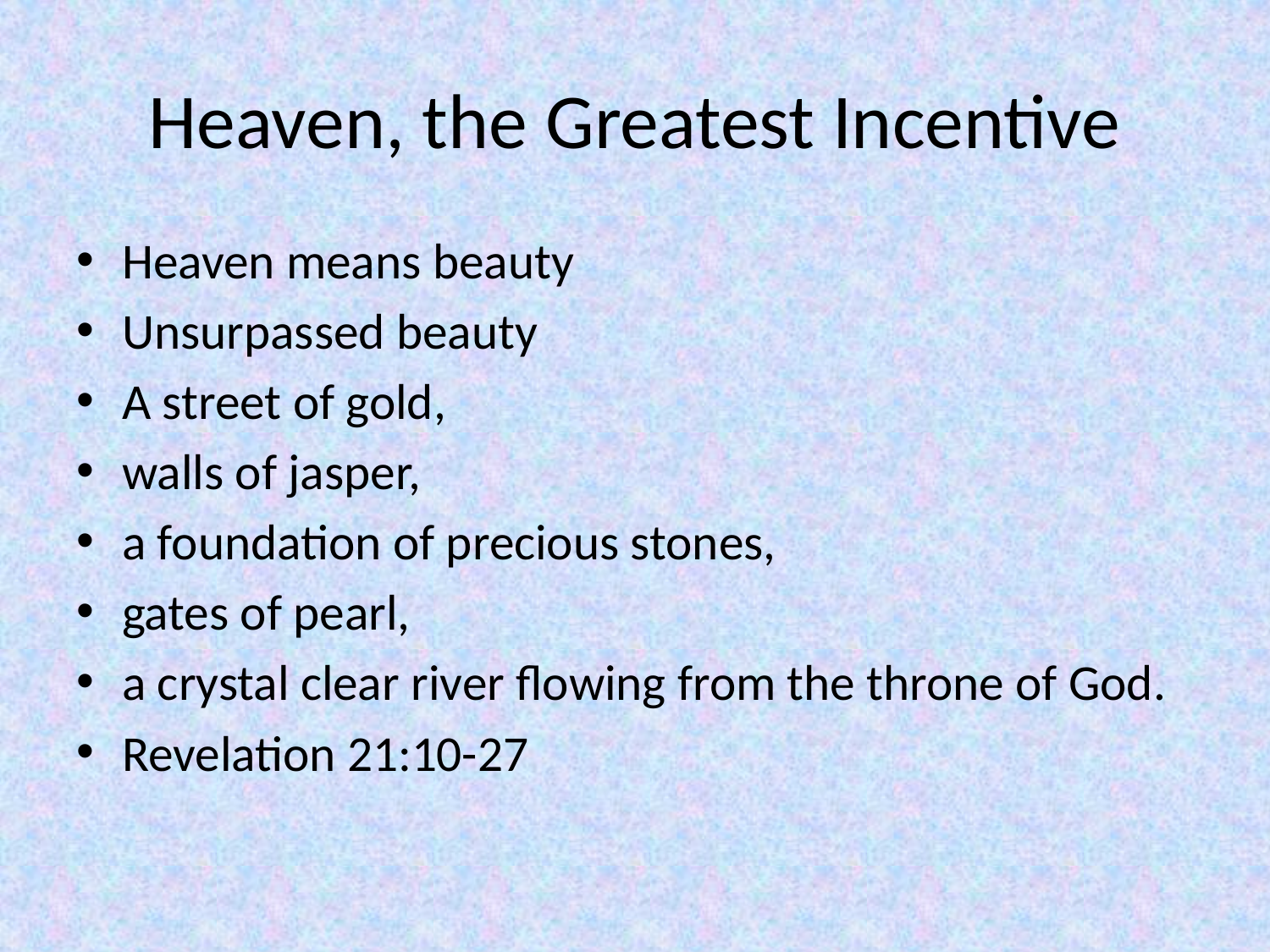

# Heaven, the Greatest Incentive
Heaven means beauty
Unsurpassed beauty
A street of gold,
walls of jasper,
a foundation of precious stones,
gates of pearl,
a crystal clear river flowing from the throne of God.
Revelation 21:10-27